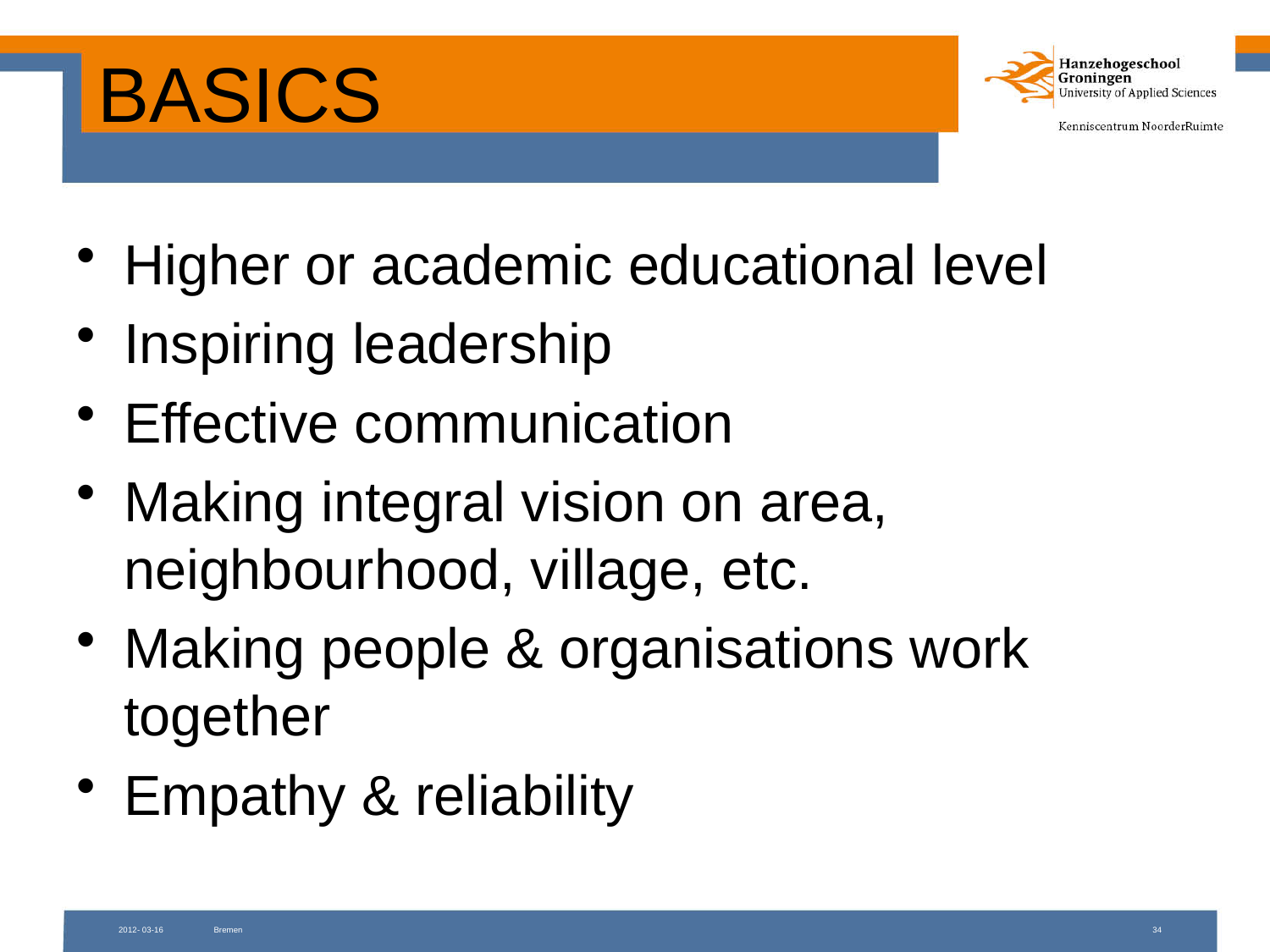

# BASICS
Higher or academic educational level
Inspiring leadership
Effective communication
Making integral vision on area, neighbourhood, village, etc.
Making people & organisations work together
Empathy & reliability
2012- 03-16
Bremen
34